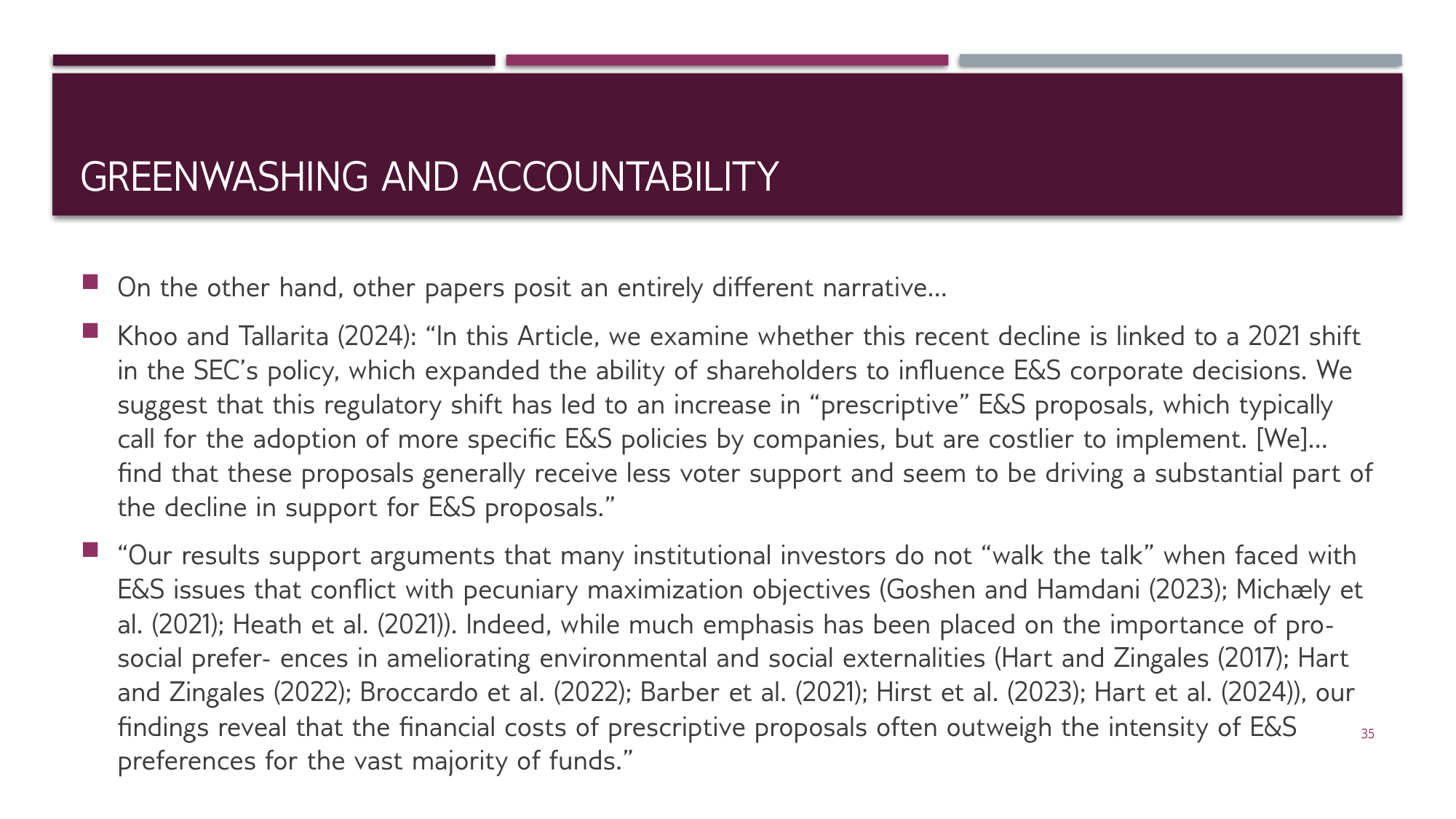

# Greenwashing and accountability
On the other hand, other papers posit an entirely different narrative…
Khoo and Tallarita (2024): “In this Article, we examine whether this recent decline is linked to a 2021 shift in the SEC’s policy, which expanded the ability of shareholders to influence E&S corporate decisions. We suggest that this regulatory shift has led to an increase in “prescriptive” E&S proposals, which typically call for the adoption of more specific E&S policies by companies, but are costlier to implement. [We]… find that these proposals generally receive less voter support and seem to be driving a substantial part of the decline in support for E&S proposals.”
“Our results support arguments that many institutional investors do not “walk the talk” when faced with E&S issues that conflict with pecuniary maximization objectives (Goshen and Hamdani (2023); Michaely et al. (2021); Heath et al. (2021)). Indeed, while much emphasis has been placed on the importance of pro-social prefer- ences in ameliorating environmental and social externalities (Hart and Zingales (2017); Hart and Zingales (2022); Broccardo et al. (2022); Barber et al. (2021); Hirst et al. (2023); Hart et al. (2024)), our findings reveal that the financial costs of prescriptive proposals often outweigh the intensity of E&S preferences for the vast majority of funds.”
35